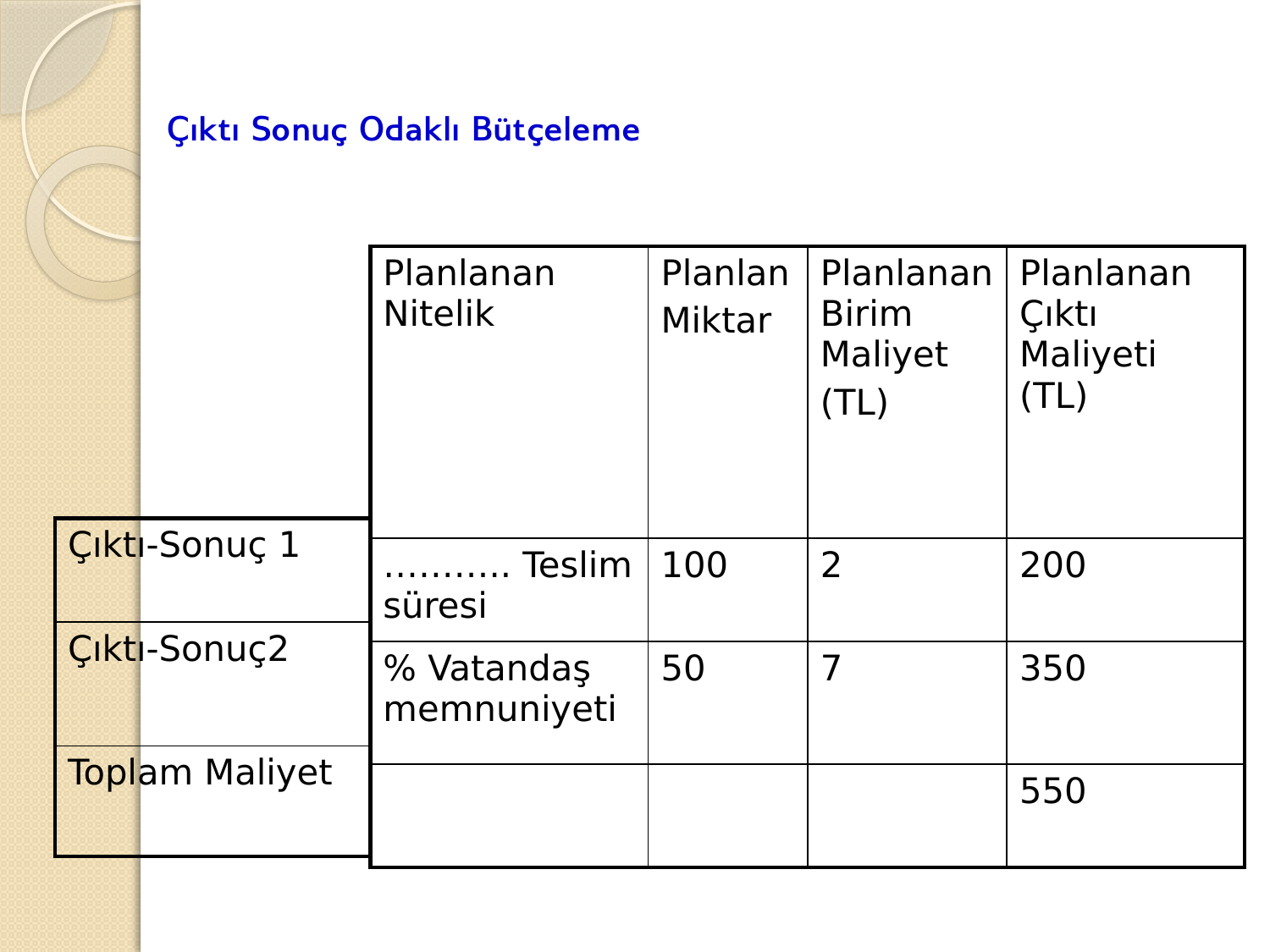

# Çıktı Sonuç Odaklı Bütçeleme
| Planlanan Nitelik | Planlan Miktar | Planlanan Birim Maliyet (TL) | Planlanan Çıktı Maliyeti (TL) |
| --- | --- | --- | --- |
| ……….. Teslim süresi | 100 | 2 | 200 |
| % Vatandaş memnuniyeti | 50 | 7 | 350 |
|  |  |  | 550 |
| Çıktı-Sonuç 1 |
| --- |
| Çıktı-Sonuç2 |
| Toplam Maliyet |